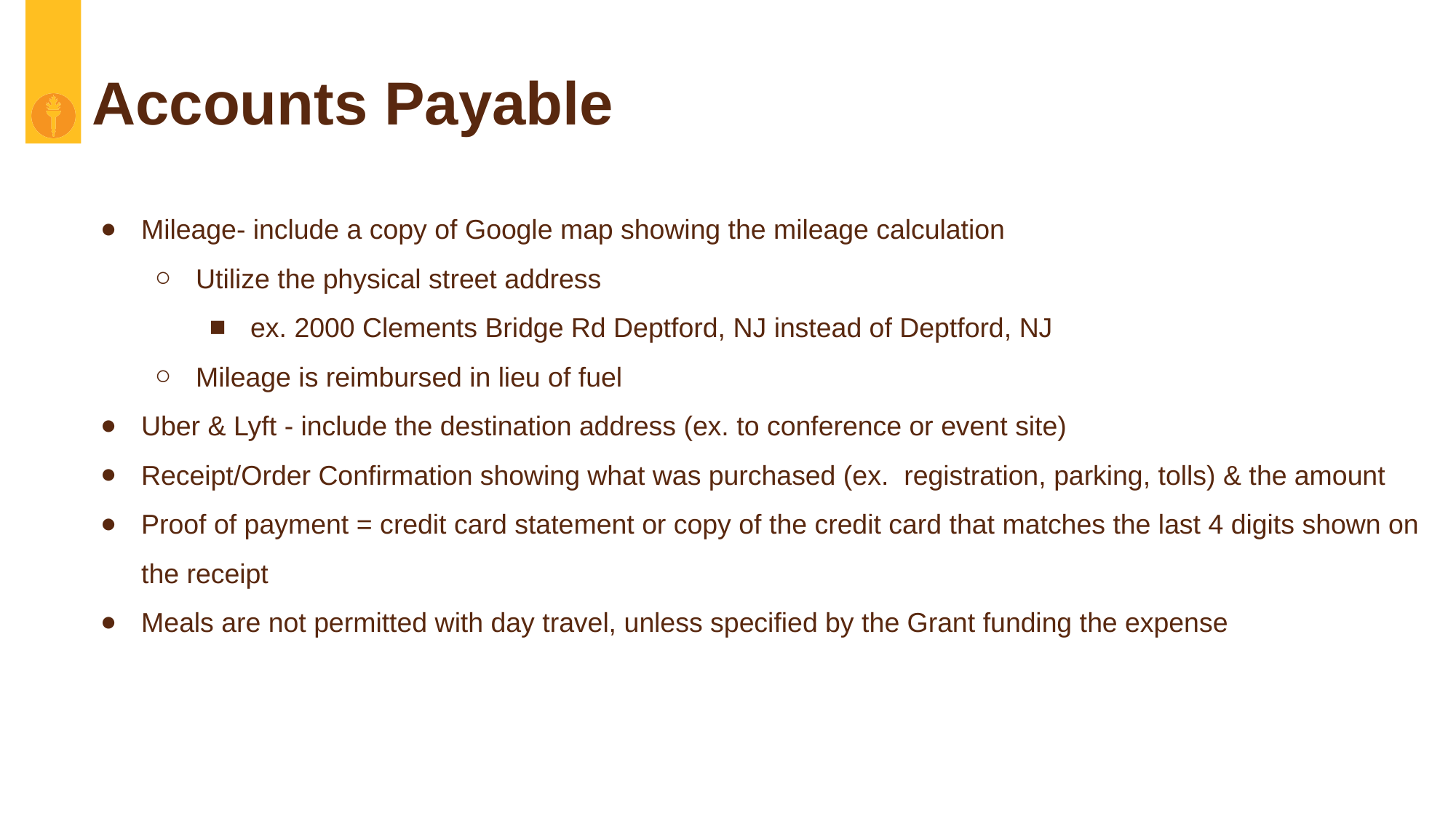

# Accounts Payable
Mileage- include a copy of Google map showing the mileage calculation
Utilize the physical street address
ex. 2000 Clements Bridge Rd Deptford, NJ instead of Deptford, NJ
Mileage is reimbursed in lieu of fuel
Uber & Lyft - include the destination address (ex. to conference or event site)
Receipt/Order Confirmation showing what was purchased (ex.  registration, parking, tolls) & the amount
Proof of payment = credit card statement or copy of the credit card that matches the last 4 digits shown on the receipt
Meals are not permitted with day travel, unless specified by the Grant funding the expense